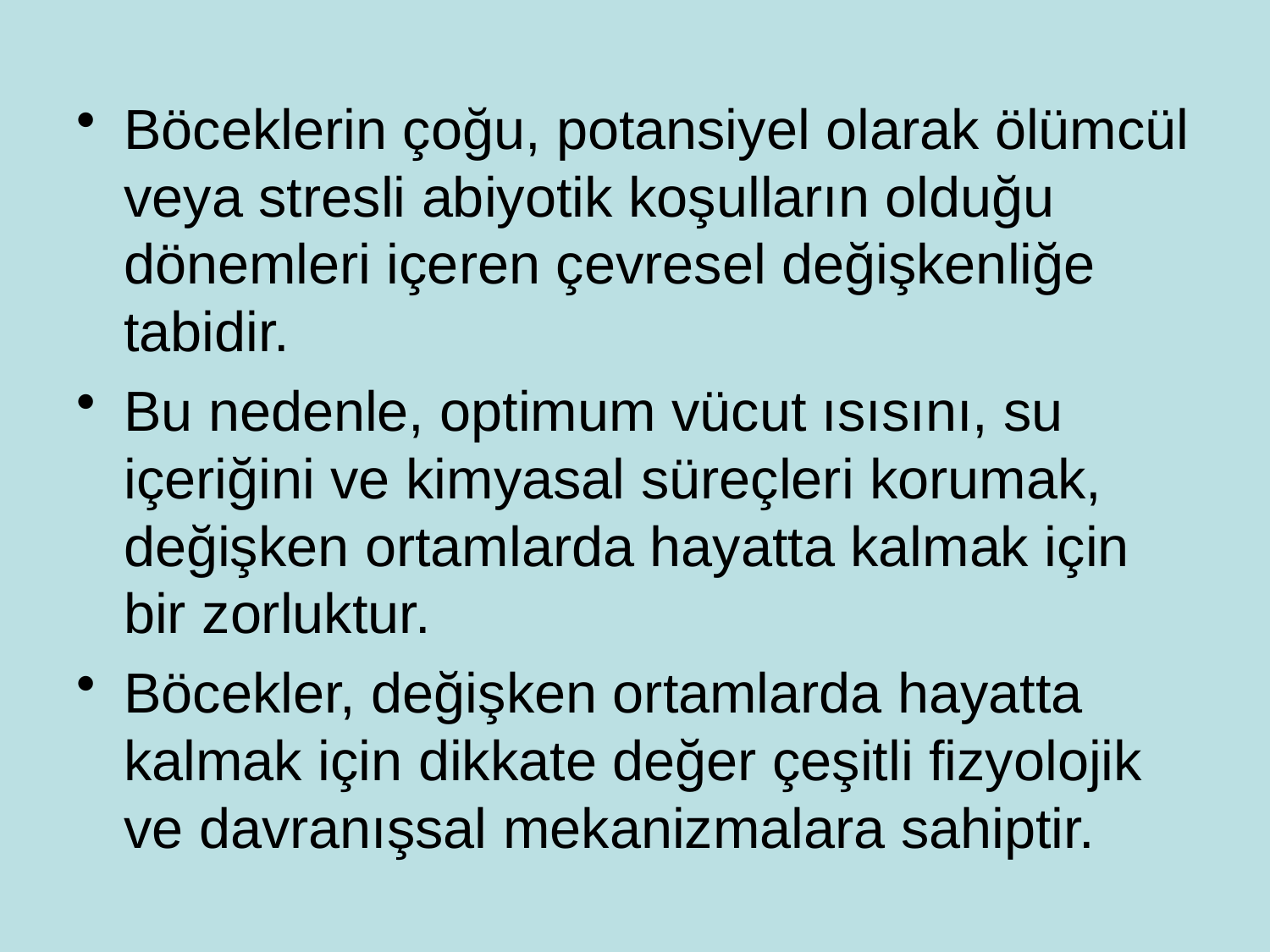

Böceklerin çoğu, potansiyel olarak ölümcül veya stresli abiyotik koşulların olduğu dönemleri içeren çevresel değişkenliğe tabidir.
Bu nedenle, optimum vücut ısısını, su içeriğini ve kimyasal süreçleri korumak, değişken ortamlarda hayatta kalmak için bir zorluktur.
Böcekler, değişken ortamlarda hayatta kalmak için dikkate değer çeşitli fizyolojik ve davranışsal mekanizmalara sahiptir.